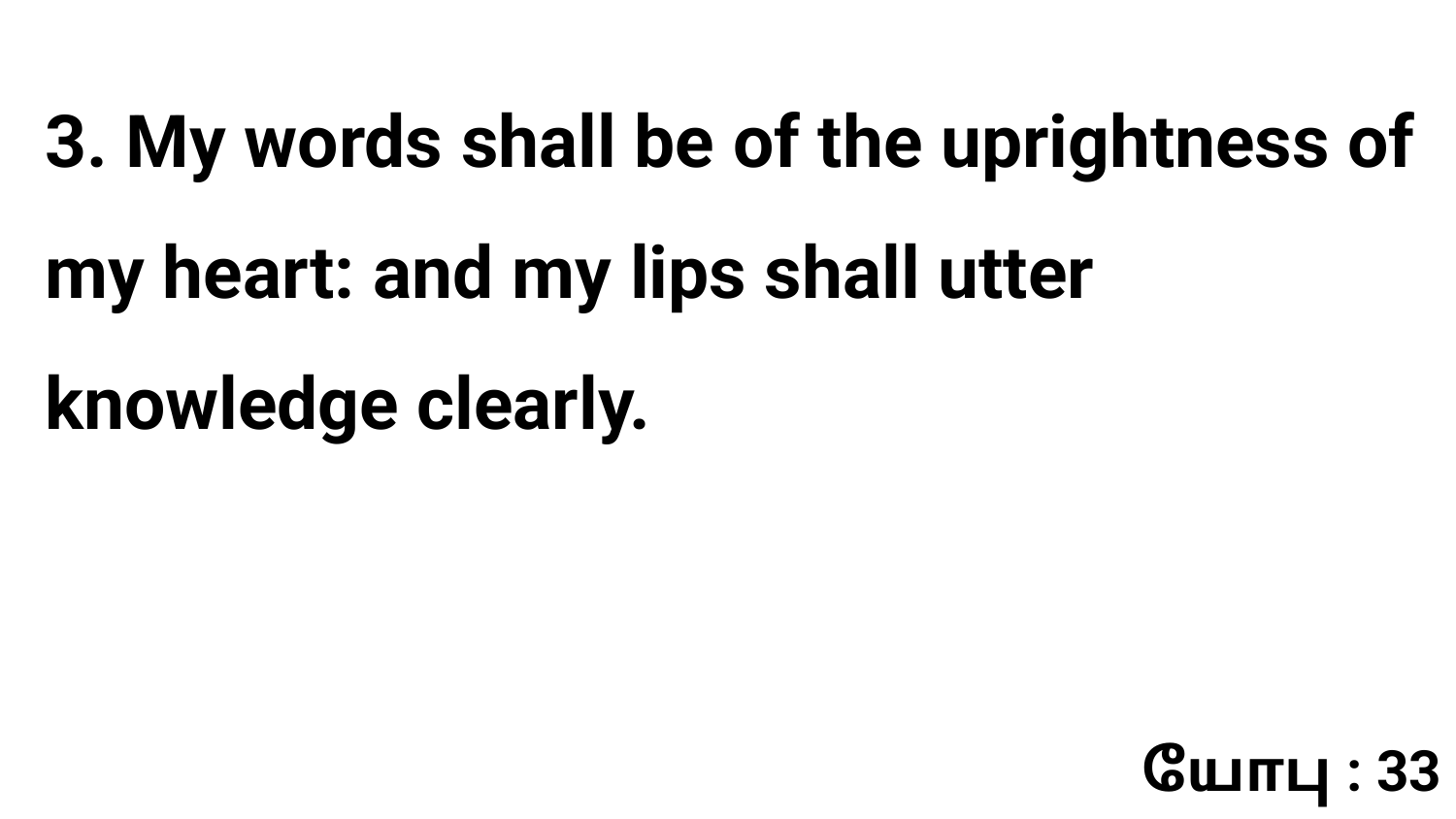

3. My words shall be of the uprightness of my heart: and my lips shall utter knowledge clearly.
யோபு : 33